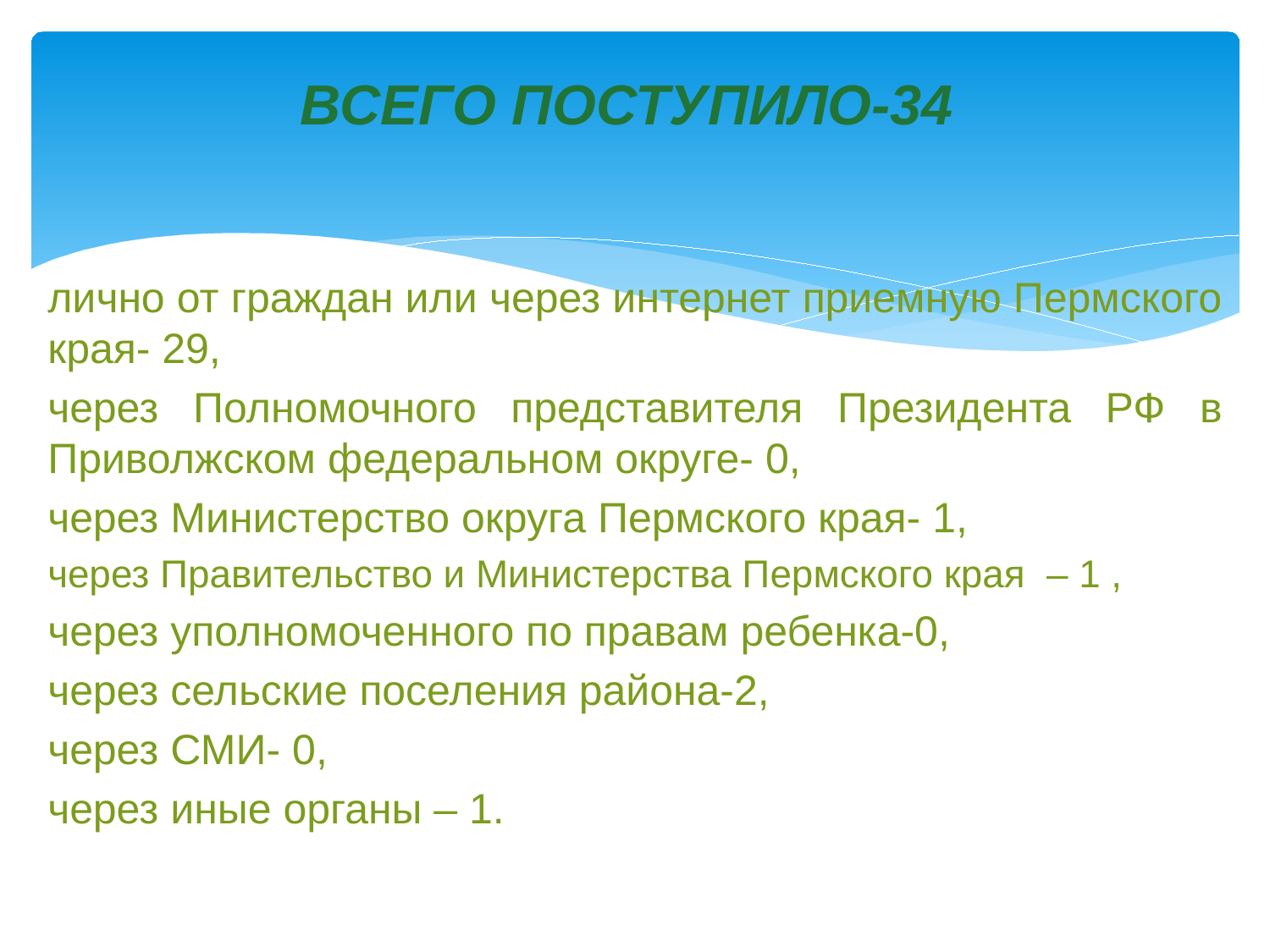

# ВСЕГО ПОСТУПИЛО-34

лично от граждан или через интернет приемную Пермского края- 29,
через Полномочного представителя Президента РФ в Приволжском федеральном округе- 0,
через Министерство округа Пермского края- 1,
через Правительство и Министерства Пермского края  – 1 ,
через уполномоченного по правам ребенка-0,
через сельские поселения района-2,
через СМИ- 0,
через иные органы – 1.